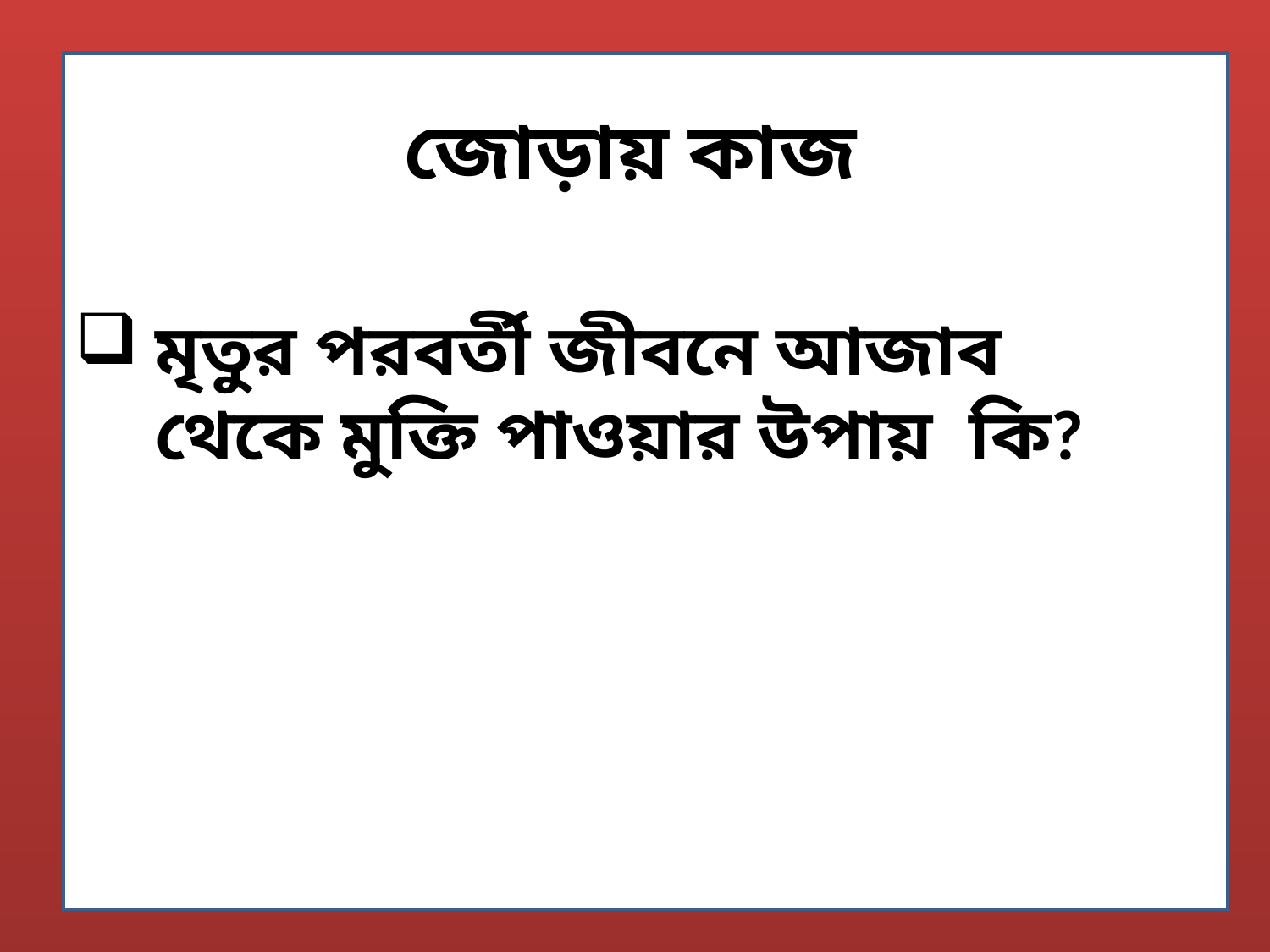

জোড়ায় কাজ
মৃতুর পরবর্তী জীবনে আজাব থেকে মুক্তি পাওয়ার উপায়  কি?